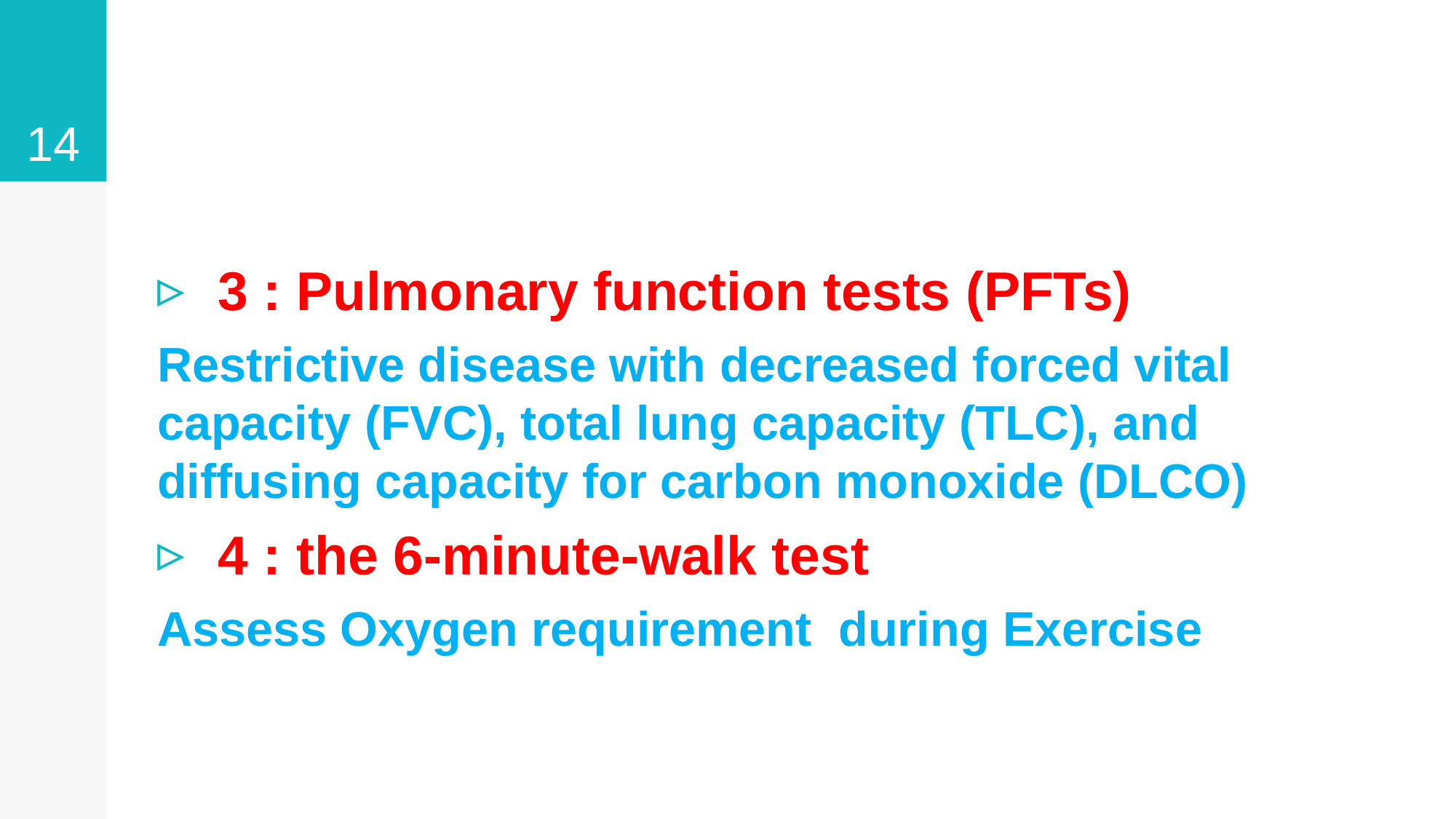

14
#
3 : Pulmonary function tests (PFTs)
Restrictive disease with decreased forced vital  capacity (FVC), total lung capacity (TLC), and diffusing capacity for carbon monoxide (DLCO)
4 : the 6-minute-walk test
Assess Oxygen requirement  during Exercise